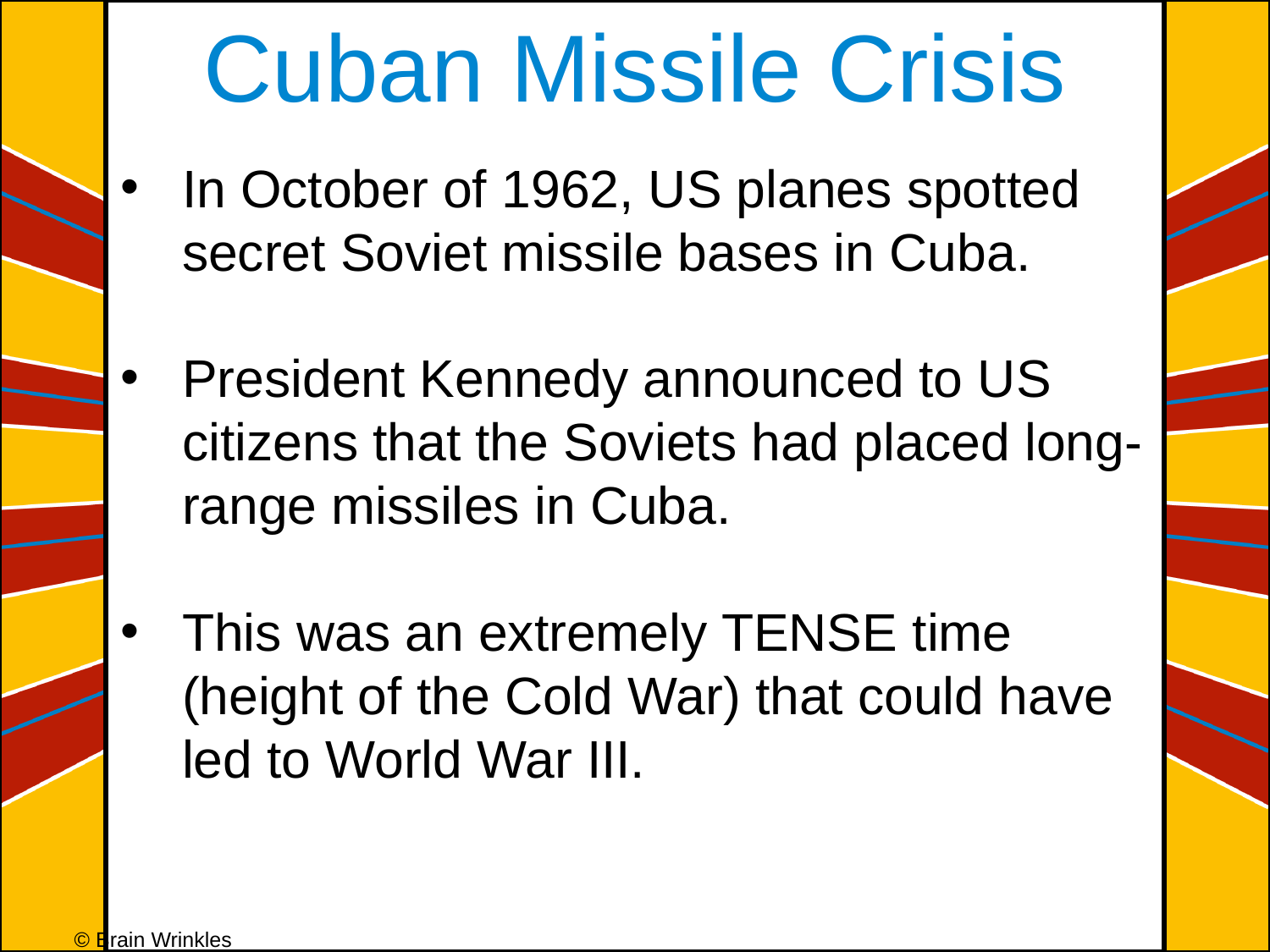

Cuban Missile Crisis

In October of 1962, US planes spotted secret Soviet missile bases in Cuba.

President Kennedy announced to US citizens that the Soviets had placed long-range missiles in Cuba.

This was an extremely TENSE time (height of the Cold War) that could have led to World War III.

© Brain Wrinkles